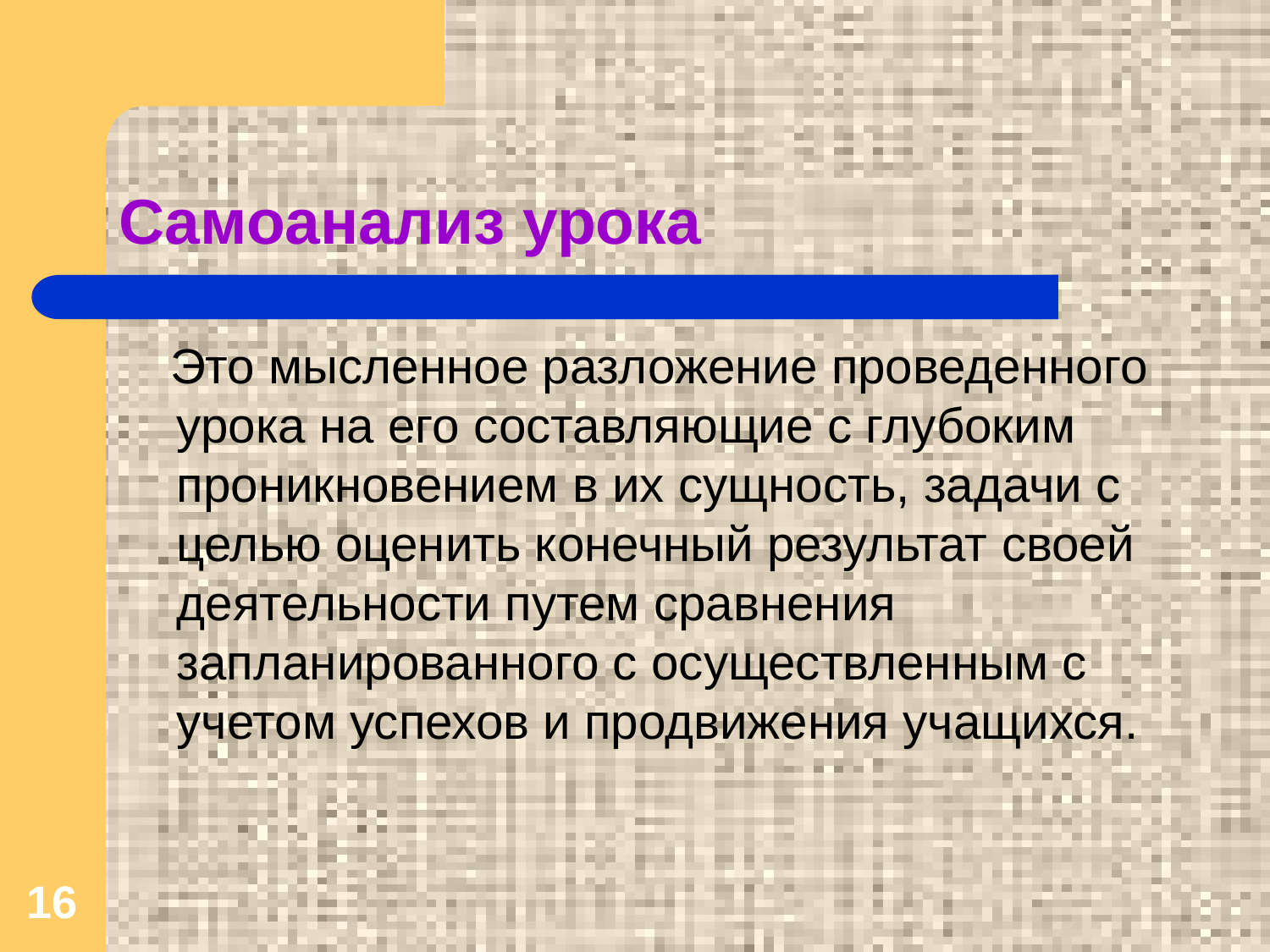

Самоанализ урока
   Это мысленное разложение проведенного урока на его составляющие с глубоким проникновением в их сущность, задачи с целью оценить конечный результат своей деятельности путем сравнения запланированного с осуществленным с учетом успехов и продвижения учащихся.
16